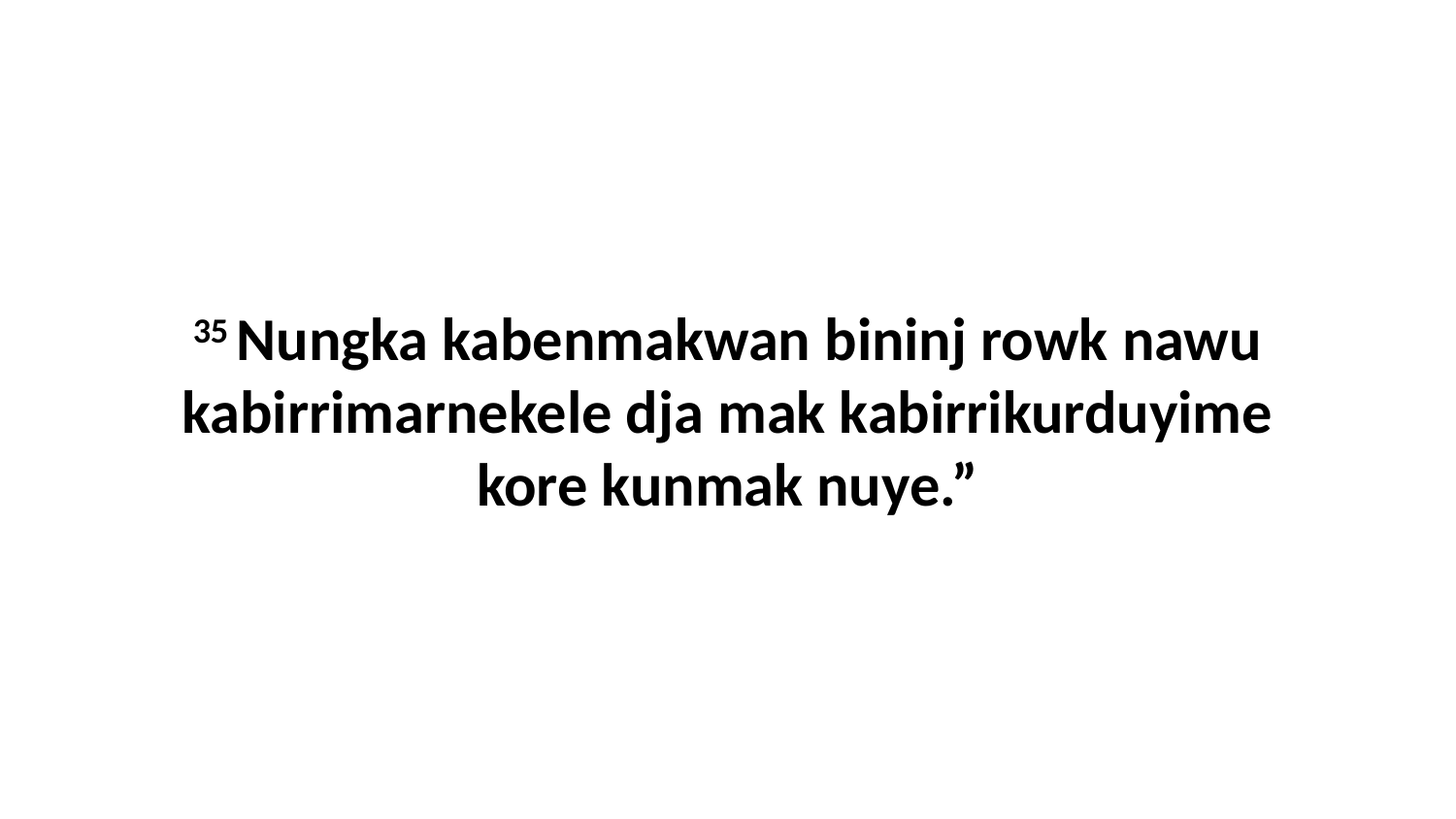

35 Nungka kabenmakwan bininj rowk nawu kabirrimarnekele dja mak kabirrikurduyime kore kunmak nuye.”